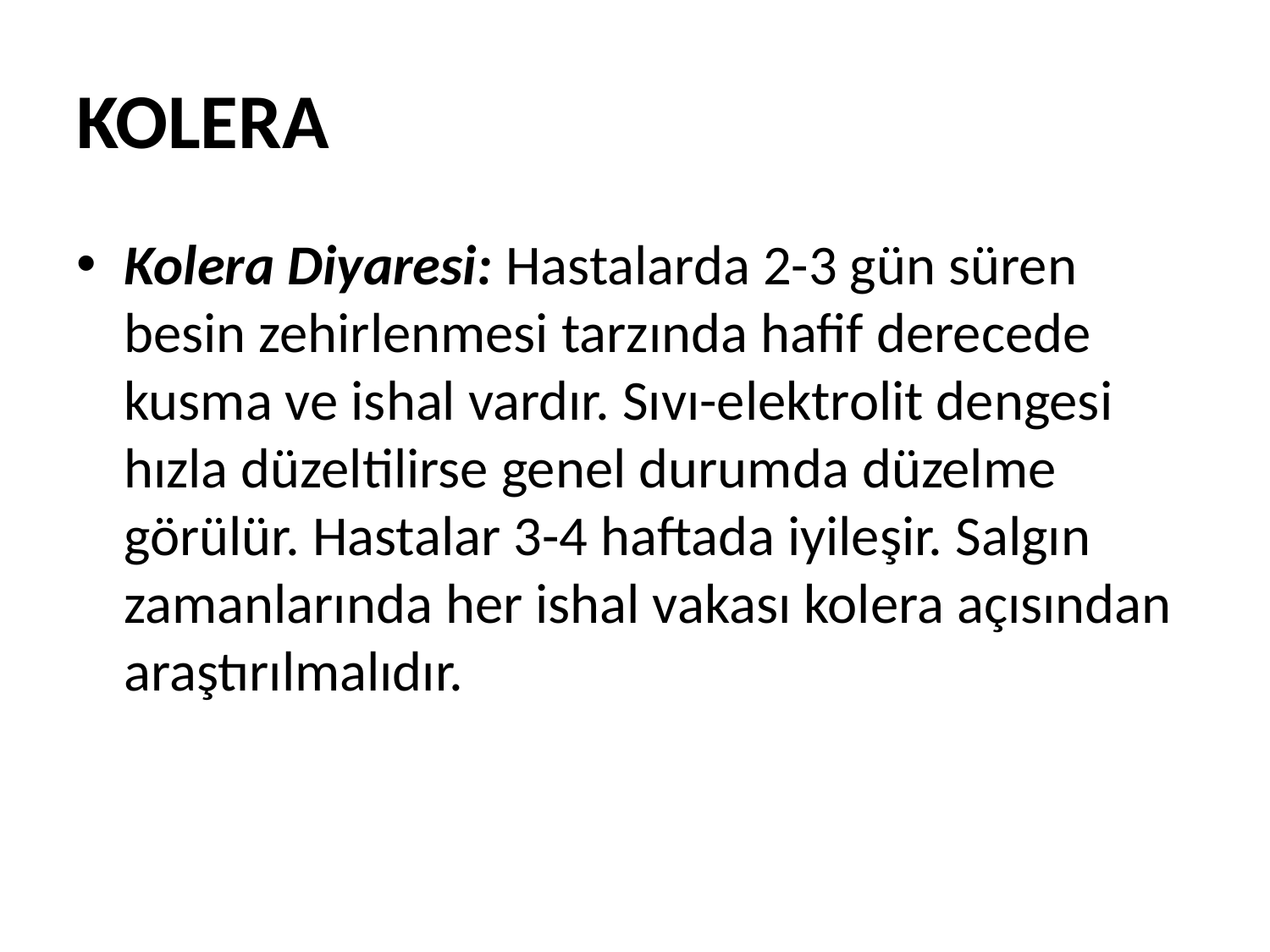

# KOLERA
Kolera Diyaresi: Hastalarda 2-3 gün süren besin zehirlenmesi tarzında hafif derecede kusma ve ishal vardır. Sıvı-elektrolit dengesi hızla düzeltilirse genel durumda düzelme görülür. Hastalar 3-4 haftada iyileşir. Salgın zamanlarında her ishal vakası kolera açısından araştırılmalıdır.